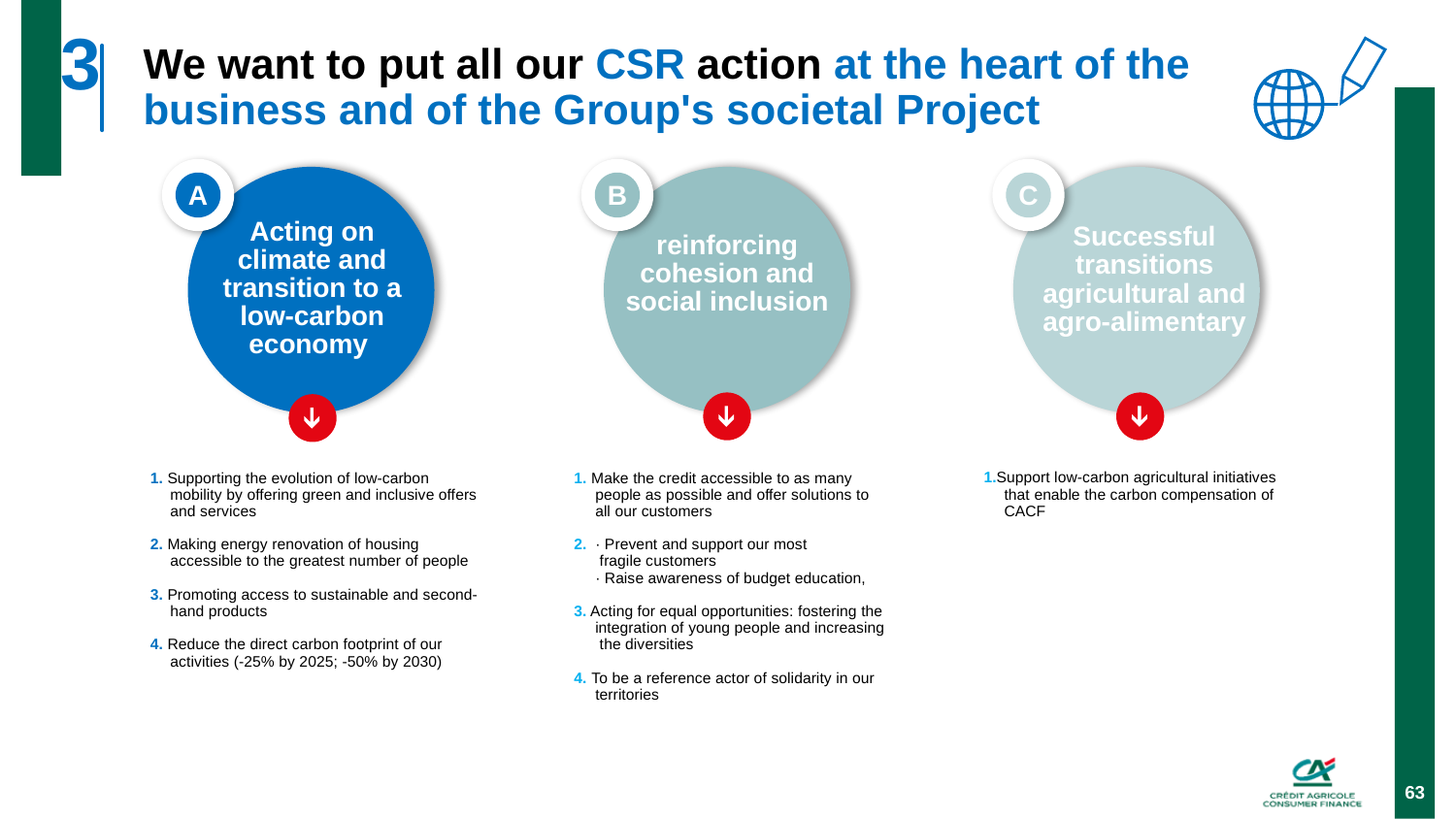

We want to put all our CSR action at the heart of the business and of the Group's societal Project

3

A

B

C

Acting on climate and transition to a low-carbon economy

Successful transitions
agricultural and
agro-alimentary

reinforcing cohesion and social inclusion

1. Supporting the evolution of low-carbon mobility by offering green and inclusive offers and services

2. Making energy renovation of housing accessible to the greatest number of people

3. Promoting access to sustainable and second-hand products

4. Reduce the direct carbon footprint of our activities (-25% by 2025; -50% by 2030)
1. Make the credit accessible to as many people as possible and offer solutions to all our customers

2.	· Prevent and support our most
 fragile customers
	· Raise awareness of budget education,

3. Acting for equal opportunities: fostering the integration of young people and increasing  the diversities

4. To be a reference actor of solidarity in our territories

1.Support low-carbon agricultural initiatives that enable the carbon compensation of CACF
63